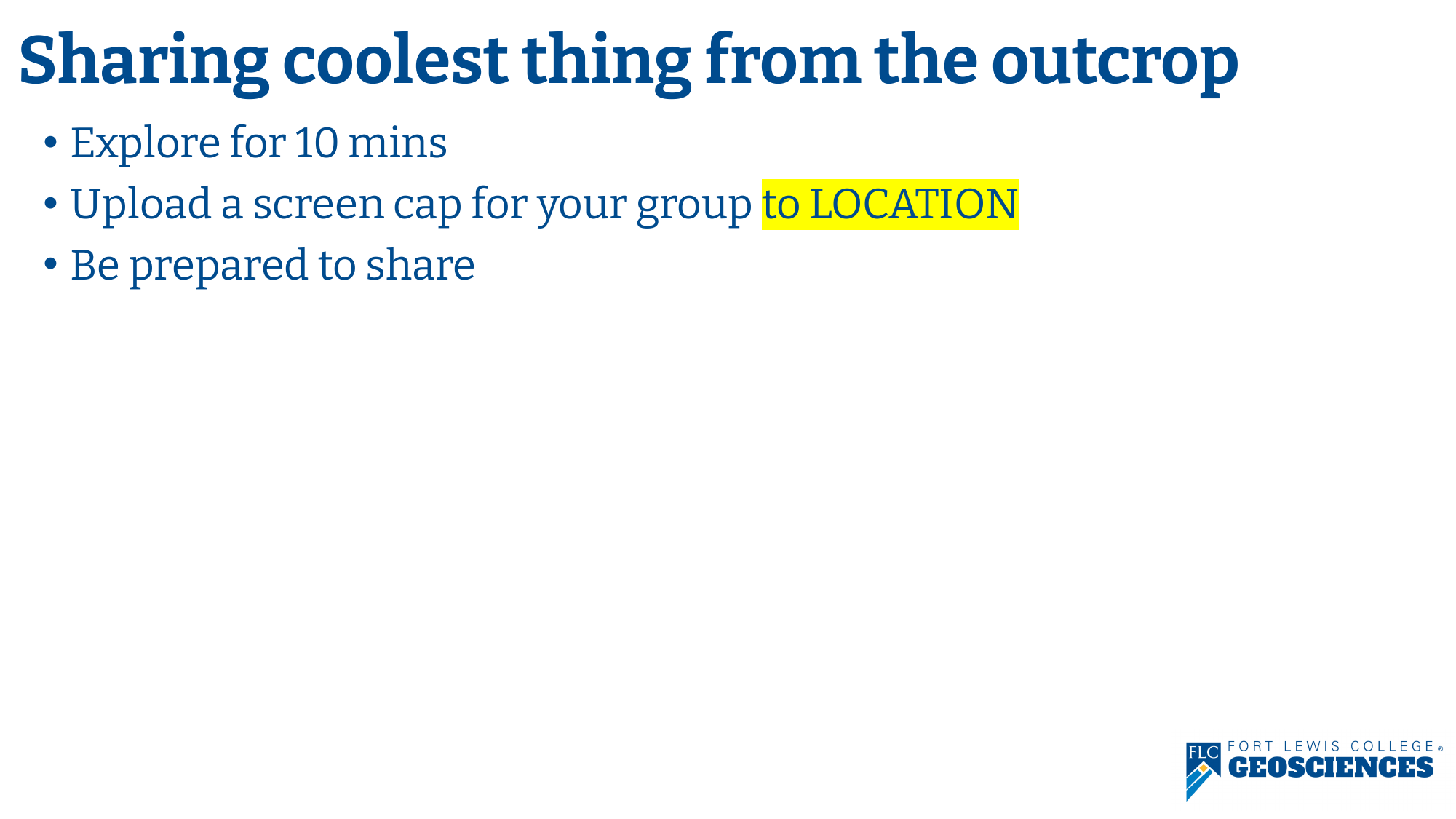

# Sharing coolest thing from the outcrop
Explore for 10 mins
Upload a screen cap for your group to LOCATION
Be prepared to share